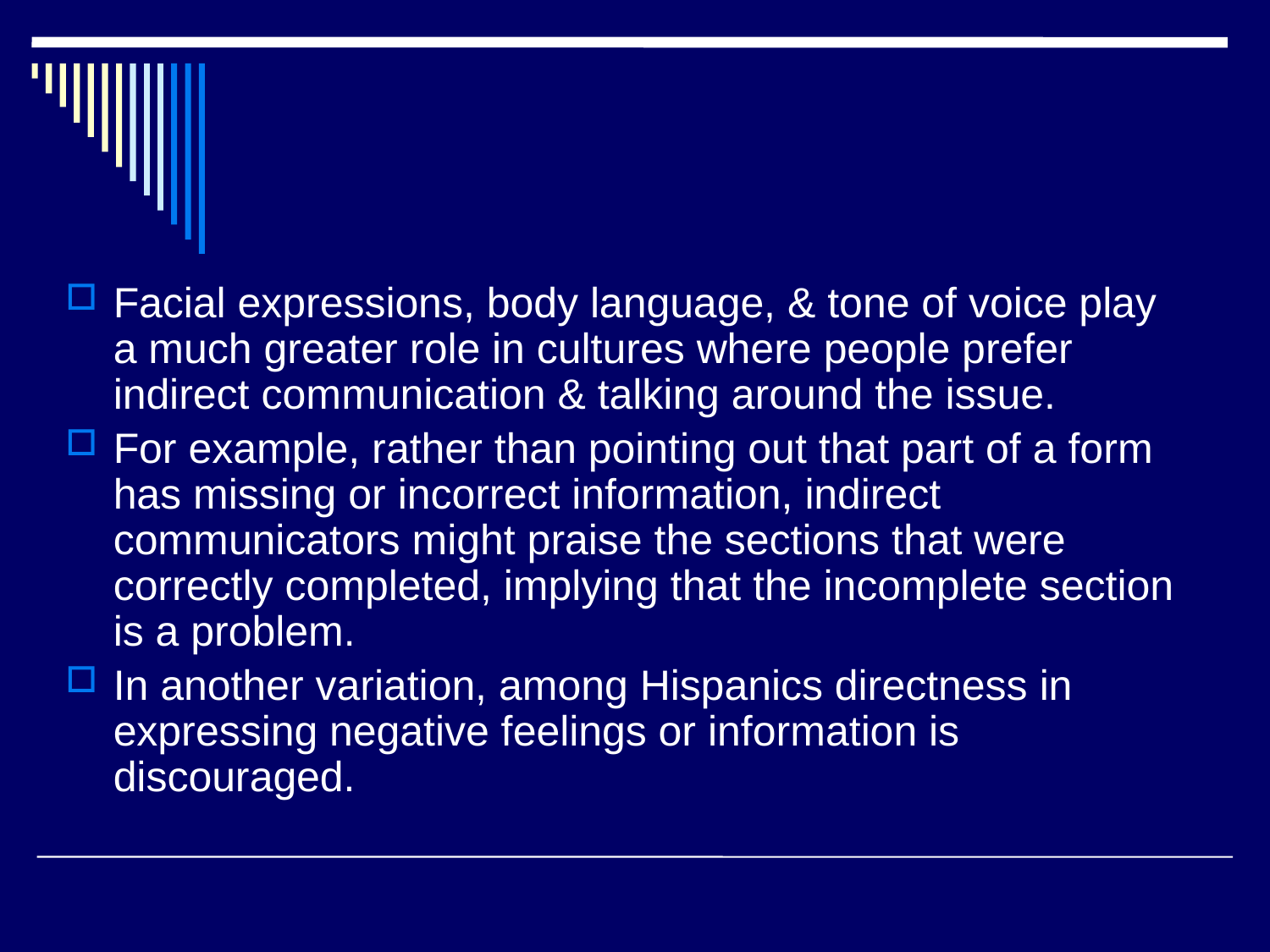

Facial expressions, body language, & tone of voice play a much greater role in cultures where people prefer indirect communication & talking around the issue.
For example, rather than pointing out that part of a form has missing or incorrect information, indirect communicators might praise the sections that were correctly completed, implying that the incomplete section is a problem.
In another variation, among Hispanics directness in expressing negative feelings or information is discouraged.